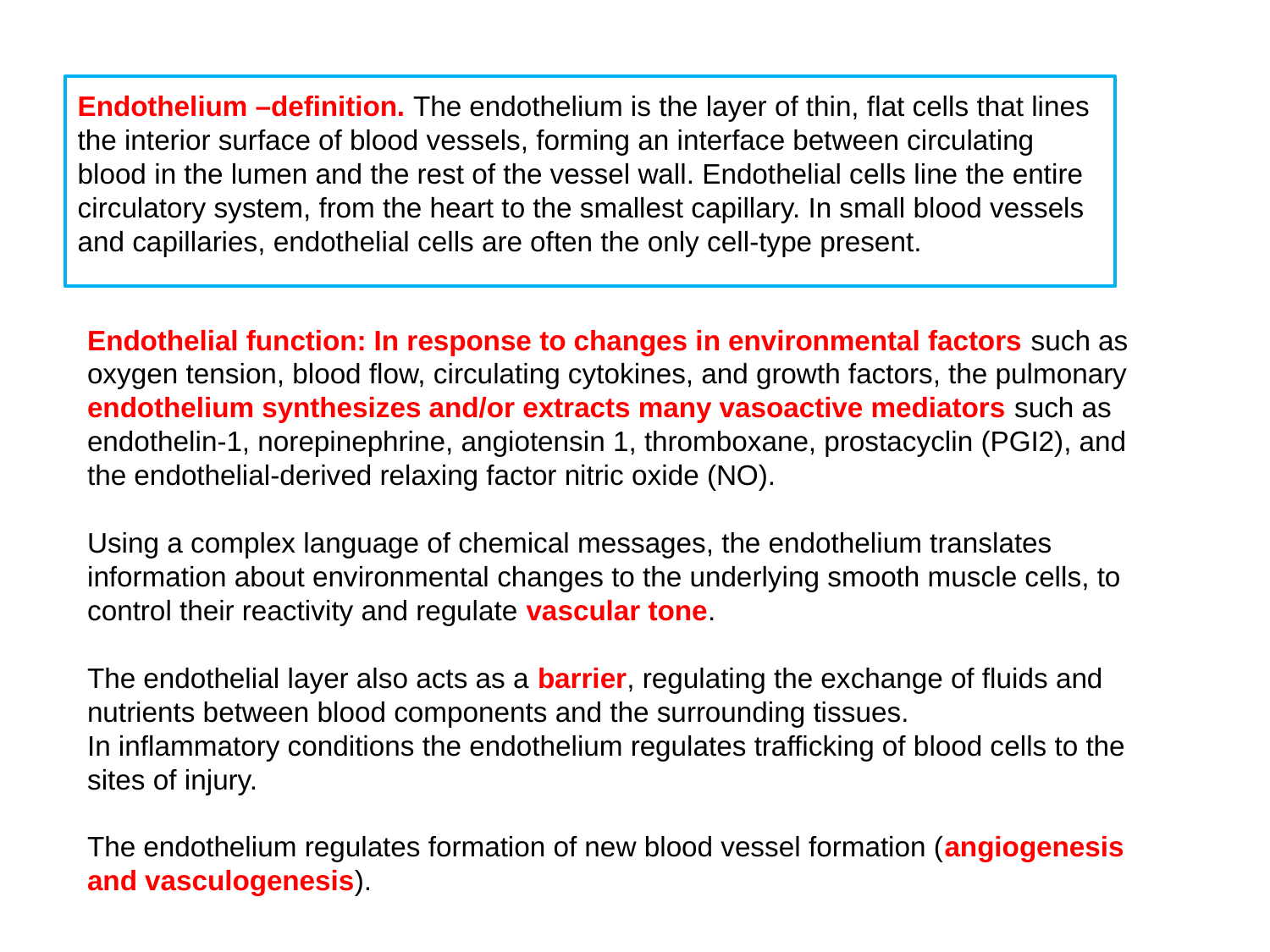

Endothelium –definition. The endothelium is the layer of thin, flat cells that lines the interior surface of blood vessels, forming an interface between circulating blood in the lumen and the rest of the vessel wall. Endothelial cells line the entire circulatory system, from the heart to the smallest capillary. In small blood vessels and capillaries, endothelial cells are often the only cell-type present.
Endothelial function: In response to changes in environmental factors such as oxygen tension, blood flow, circulating cytokines, and growth factors, the pulmonary endothelium synthesizes and/or extracts many vasoactive mediators such as endothelin-1, norepinephrine, angiotensin 1, thromboxane, prostacyclin (PGI2), and the endothelial-derived relaxing factor nitric oxide (NO).

Using a complex language of chemical messages, the endothelium translates information about environmental changes to the underlying smooth muscle cells, to control their reactivity and regulate vascular tone.

The endothelial layer also acts as a barrier, regulating the exchange of fluids and nutrients between blood components and the surrounding tissues.
In inflammatory conditions the endothelium regulates trafficking of blood cells to the sites of injury.

The endothelium regulates formation of new blood vessel formation (angiogenesis and vasculogenesis).